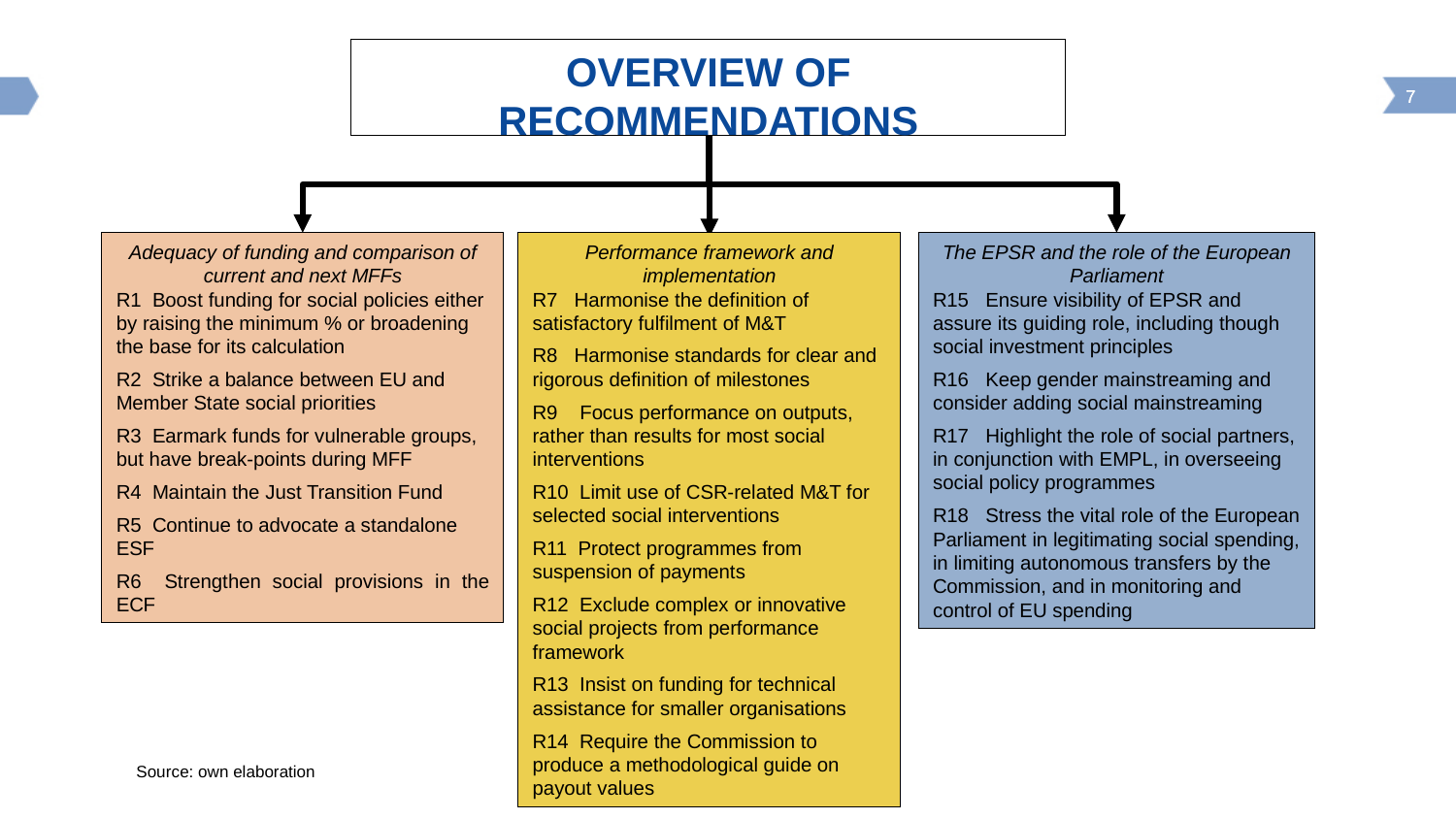

# OVERVIEW OF RECOMMENDATIONS
Adequacy of funding and comparison of current and next MFFs
R1  Boost funding for social policies either by raising the minimum % or broadening the base for its calculation
R2  Strike a balance between EU and Member State social priorities
R3  Earmark funds for vulnerable groups, but have break-points during MFF
R4  Maintain the Just Transition Fund
R5  Continue to advocate a standalone ESF
R6  Strengthen social provisions in the ECF
Performance framework and implementation
R7   Harmonise the definition of satisfactory fulfilment of M&T
R8   Harmonise standards for clear and rigorous definition of milestones
R9    Focus performance on outputs, rather than results for most social interventions
R10  Limit use of CSR-related M&T for selected social interventions
R11  Protect programmes from suspension of payments
R12  Exclude complex or innovative social projects from performance  framework
R13  Insist on funding for technical assistance for smaller organisations
R14  Require the Commission to produce a methodological guide on payout values
The EPSR and the role of the European Parliament
R15   Ensure visibility of EPSR and assure its guiding role, including though social investment principles
R16   Keep gender mainstreaming and consider adding social mainstreaming
R17   Highlight the role of social partners, in conjunction with EMPL, in overseeing social policy programmes
R18   Stress the vital role of the European Parliament in legitimating social spending, in limiting autonomous transfers by the Commission, and in monitoring and control of EU spending
Source: own elaboration